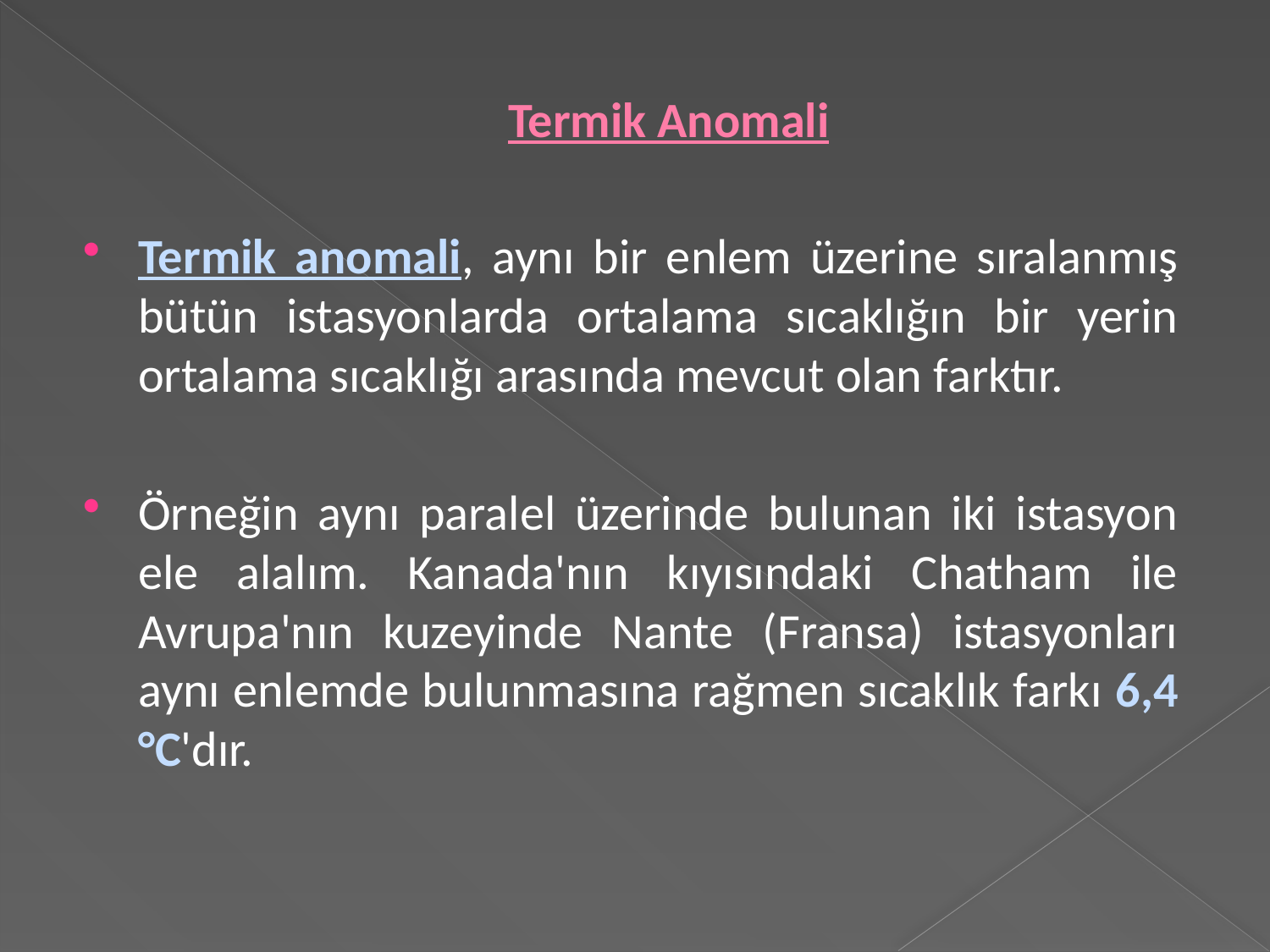

# Termik Anomali
Termik anomali, aynı bir enlem üzerine sıralanmış bütün istasyonlarda ortalama sıcaklığın bir yerin ortalama sıcaklığı arasında mevcut olan farktır.

Örneğin aynı paralel üzerinde bulunan iki istasyon ele alalım. Kanada'nın kıyısındaki Chatham ile Avrupa'nın kuzeyinde Nante (Fransa) istasyonları aynı enlemde bulunmasına rağmen sıcaklık farkı 6,4 °C'dır.